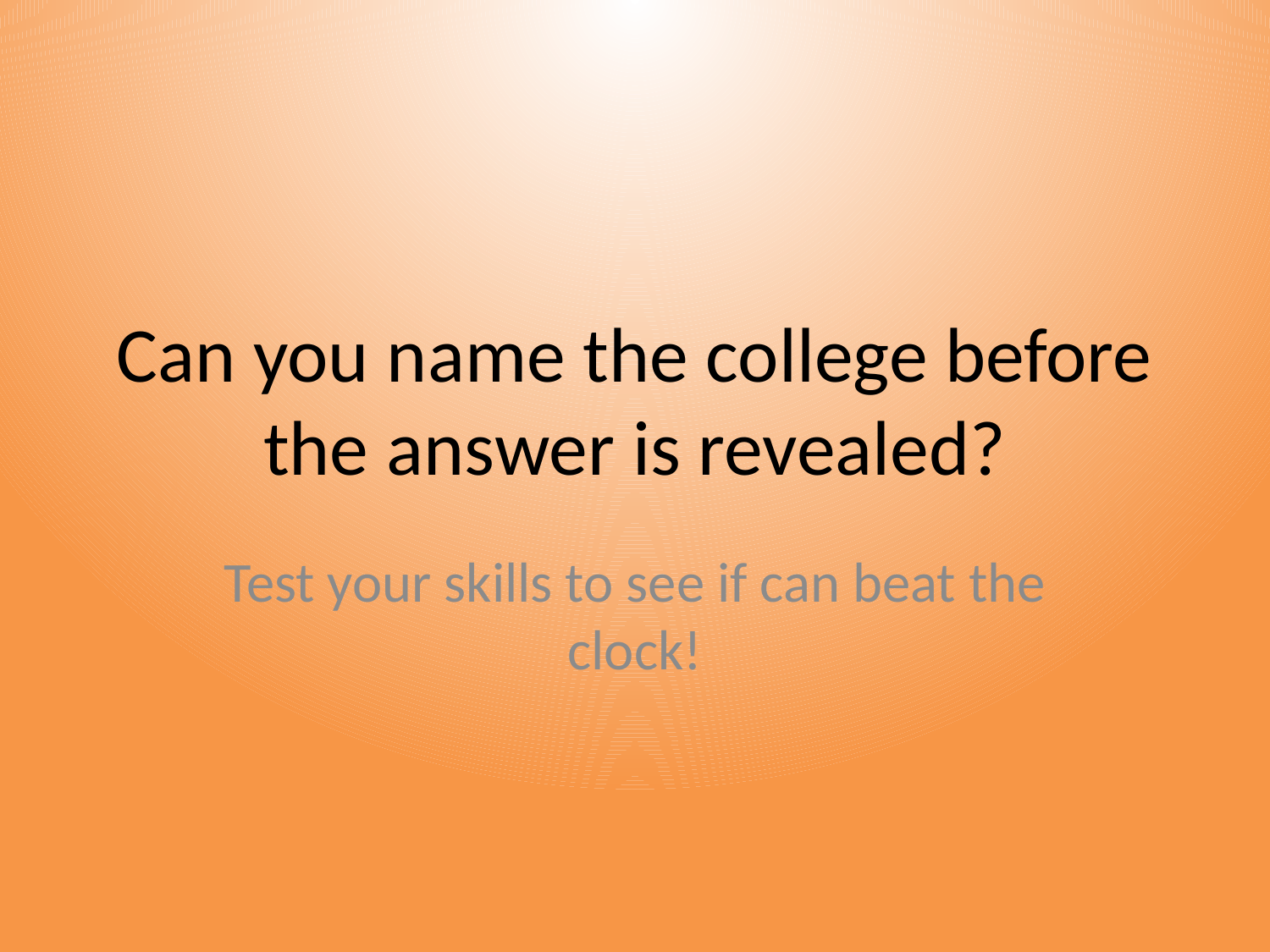

# Can you name the college before the answer is revealed?
Test your skills to see if can beat the clock!